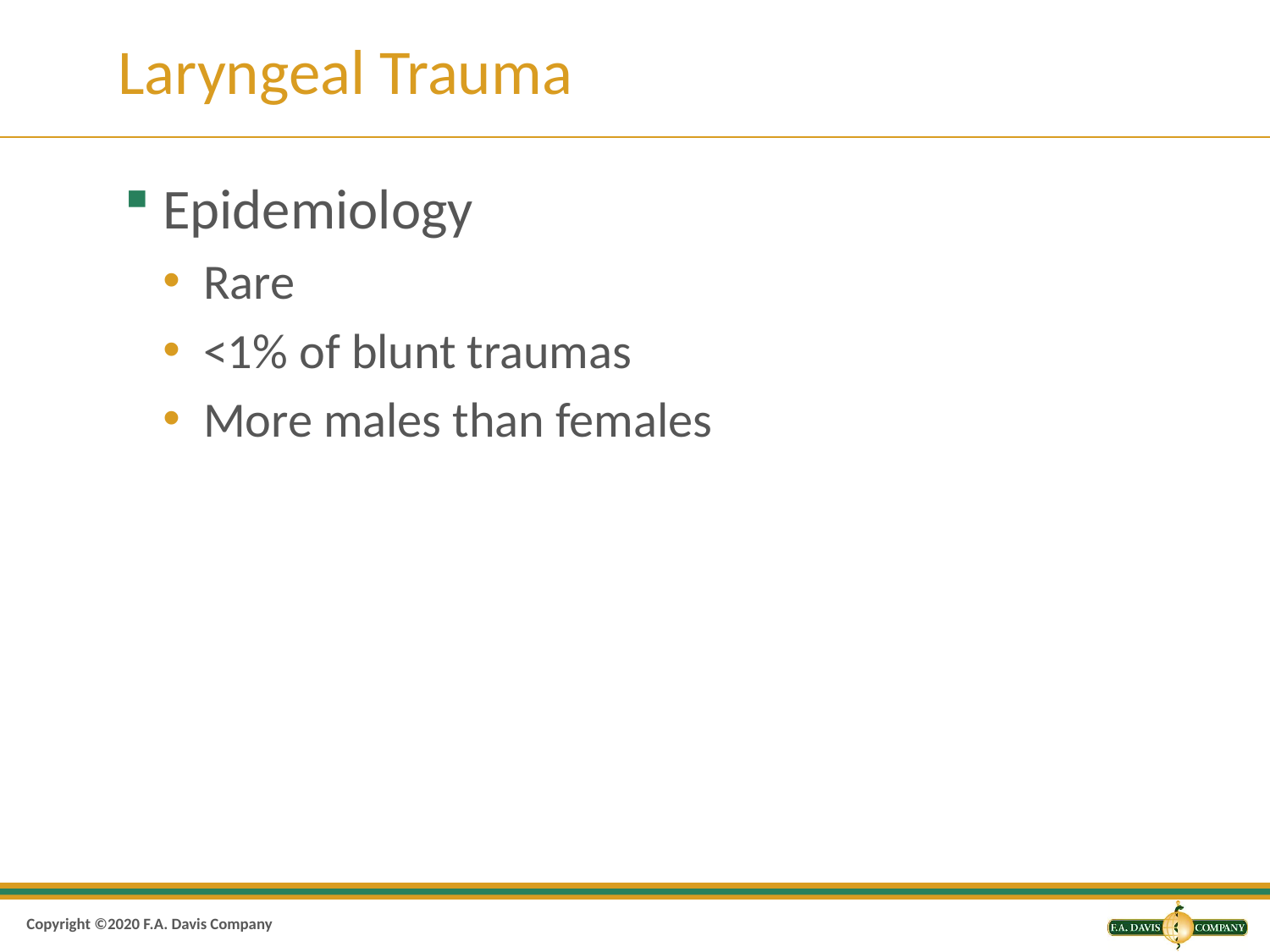

# Laryngeal Trauma
Epidemiology
Rare
<1% of blunt traumas
More males than females